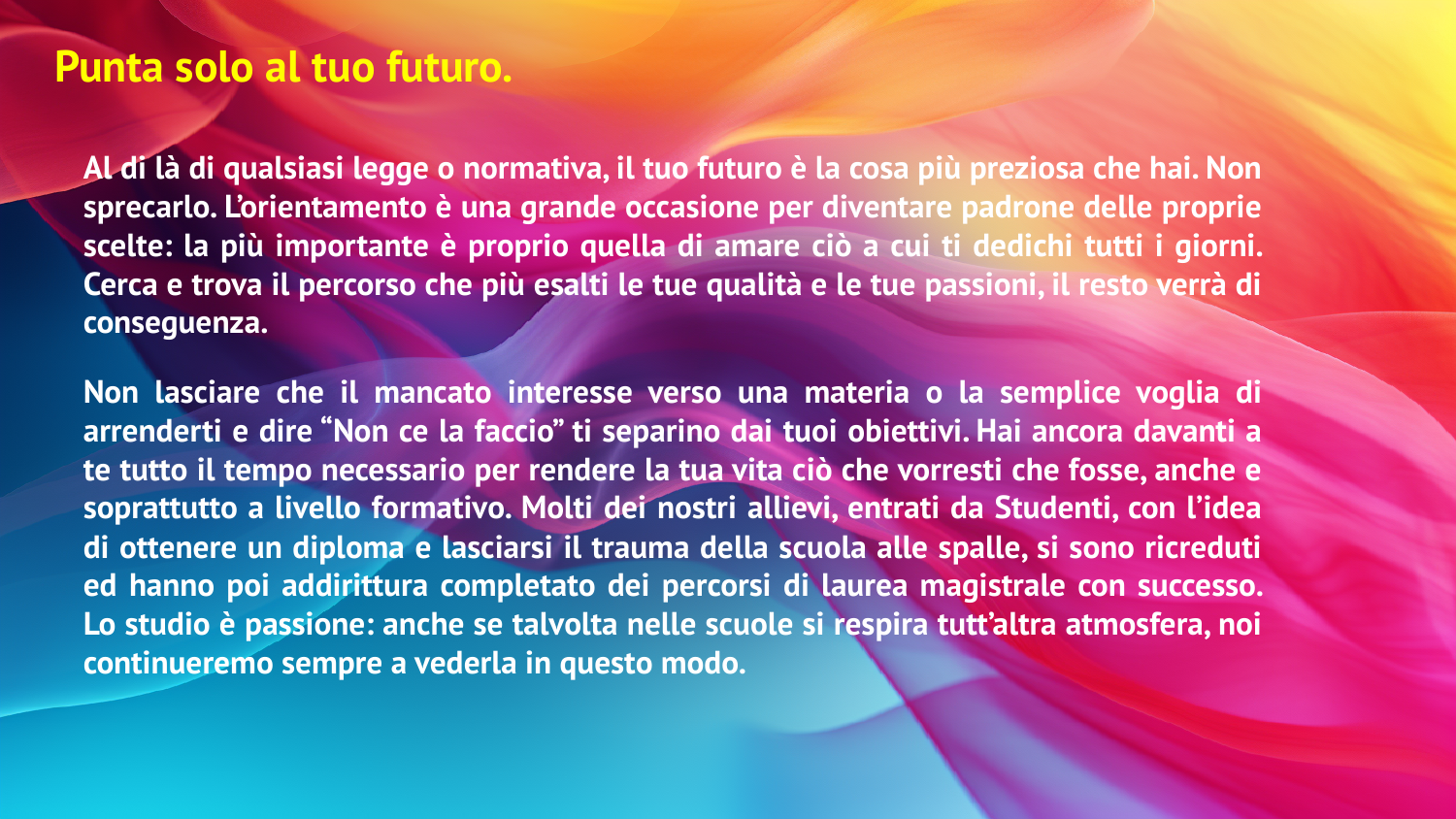

# Punta solo al tuo futuro.
Al di là di qualsiasi legge o normativa, il tuo futuro è la cosa più preziosa che hai. Non sprecarlo. L’orientamento è una grande occasione per diventare padrone delle proprie scelte: la più importante è proprio quella di amare ciò a cui ti dedichi tutti i giorni. Cerca e trova il percorso che più esalti le tue qualità e le tue passioni, il resto verrà di conseguenza.
Non lasciare che il mancato interesse verso una materia o la semplice voglia di arrenderti e dire “Non ce la faccio” ti separino dai tuoi obiettivi. Hai ancora davanti a te tutto il tempo necessario per rendere la tua vita ciò che vorresti che fosse, anche e soprattutto a livello formativo. Molti dei nostri allievi, entrati da Studenti, con l’idea di ottenere un diploma e lasciarsi il trauma della scuola alle spalle, si sono ricreduti ed hanno poi addirittura completato dei percorsi di laurea magistrale con successo. Lo studio è passione: anche se talvolta nelle scuole si respira tutt’altra atmosfera, noi continueremo sempre a vederla in questo modo.